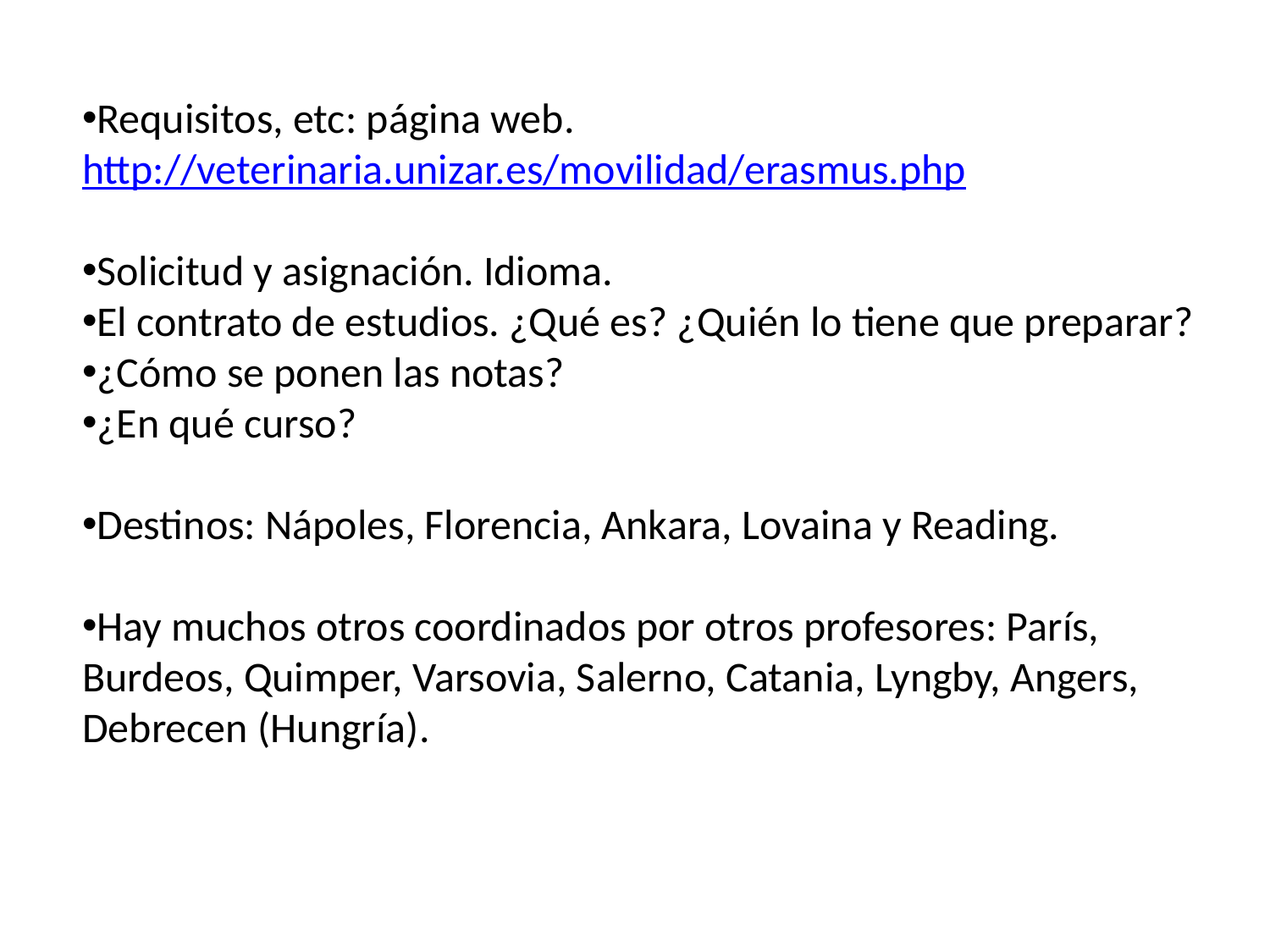

Requisitos, etc: página web. http://veterinaria.unizar.es/movilidad/erasmus.php

Solicitud y asignación. Idioma.
El contrato de estudios. ¿Qué es? ¿Quién lo tiene que preparar?
¿Cómo se ponen las notas?
¿En qué curso?

Destinos: Nápoles, Florencia, Ankara, Lovaina y Reading.

Hay muchos otros coordinados por otros profesores: París, Burdeos, Quimper, Varsovia, Salerno, Catania, Lyngby, Angers, Debrecen (Hungría).